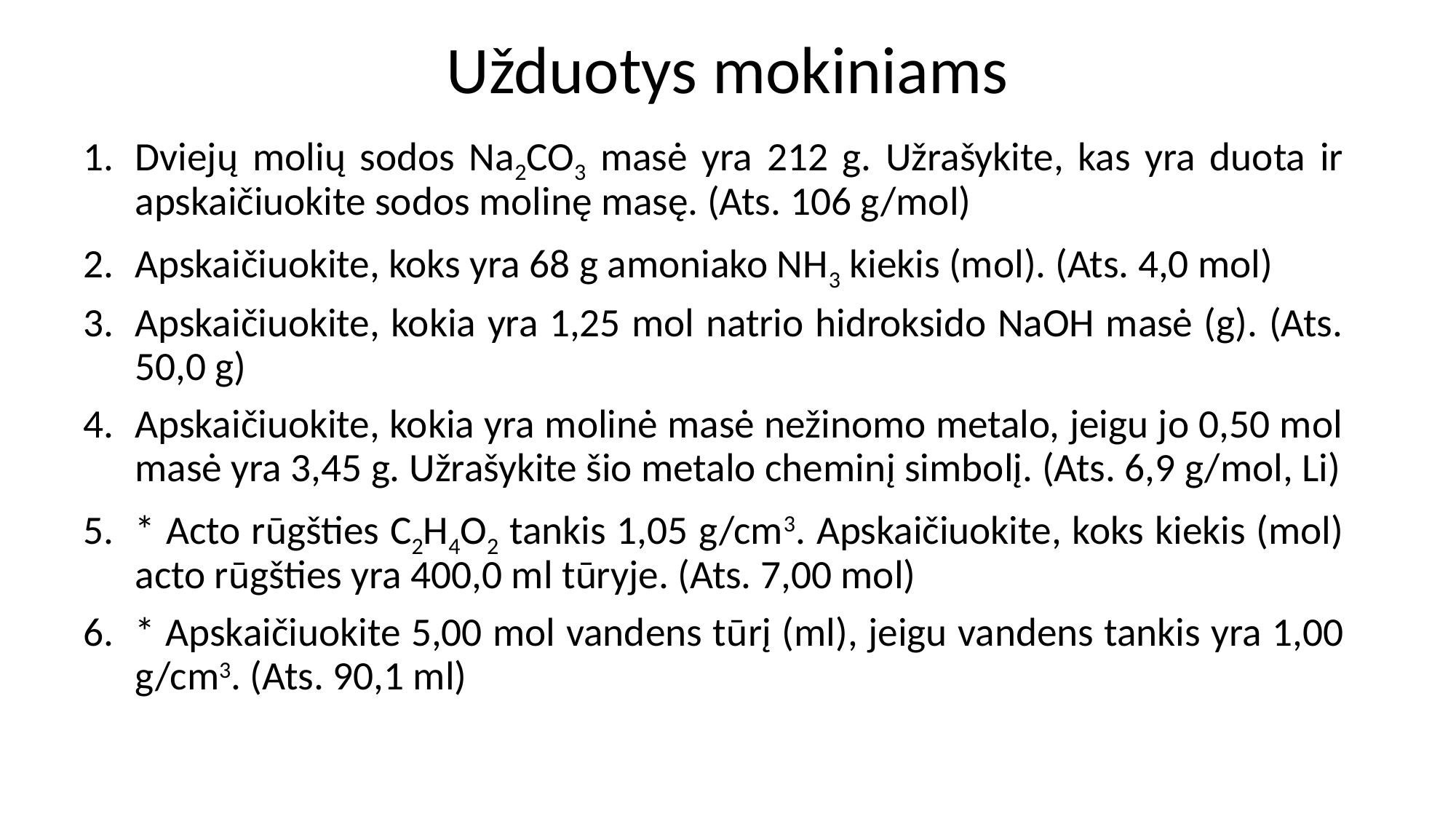

# Užduotys mokiniams
Dviejų molių sodos Na2CO3 masė yra 212 g. Užrašykite, kas yra duota ir apskaičiuokite sodos molinę masę. (Ats. 106 g/mol)
Apskaičiuokite, koks yra 68 g amoniako NH3 kiekis (mol). (Ats. 4,0 mol)
Apskaičiuokite, kokia yra 1,25 mol natrio hidroksido NaOH masė (g). (Ats. 50,0 g)
Apskaičiuokite, kokia yra molinė masė nežinomo metalo, jeigu jo 0,50 mol masė yra 3,45 g. Užrašykite šio metalo cheminį simbolį. (Ats. 6,9 g/mol, Li)
* Acto rūgšties C2H4O2 tankis 1,05 g/cm3. Apskaičiuokite, koks kiekis (mol) acto rūgšties yra 400,0 ml tūryje. (Ats. 7,00 mol)
* Apskaičiuokite 5,00 mol vandens tūrį (ml), jeigu vandens tankis yra 1,00 g/cm3. (Ats. 90,1 ml)